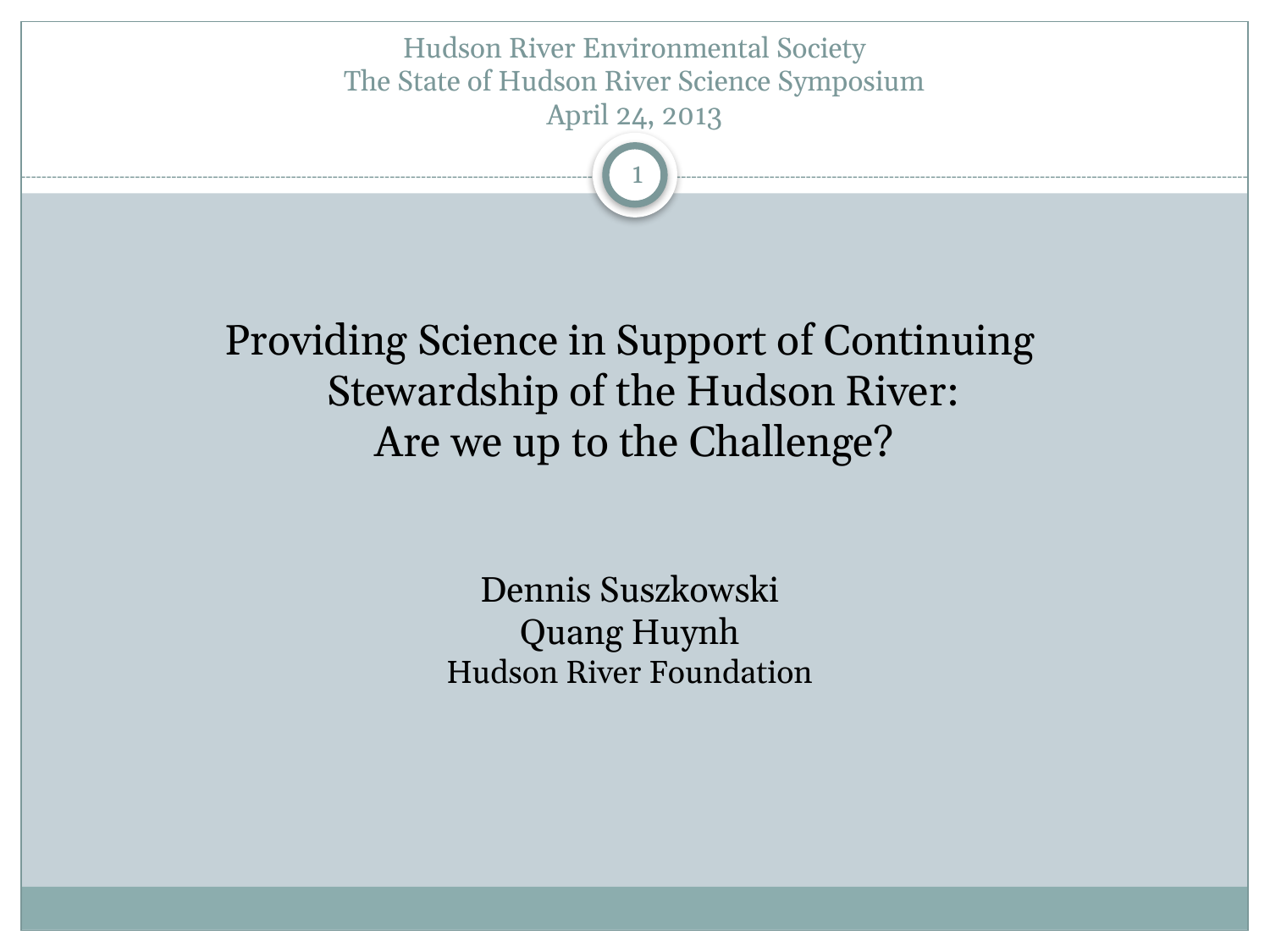

# Hudson River Environmental Society The State of Hudson River Science Symposium April 24, 2013
1
Providing Science in Support of Continuing Stewardship of the Hudson River:
 Are we up to the Challenge?

Dennis Suszkowski
Quang Huynh
Hudson River Foundation